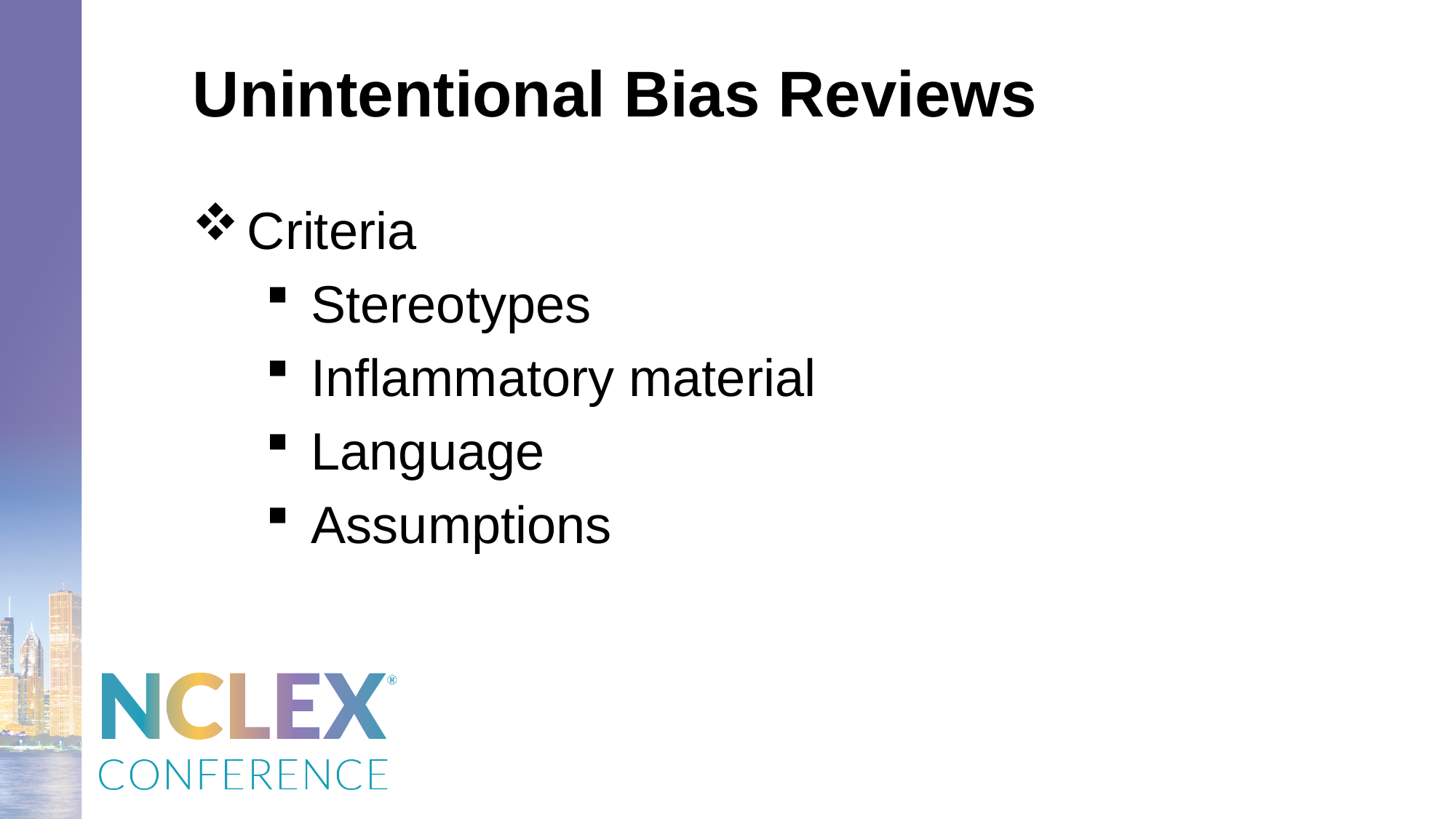

# Unintentional Bias Reviews
Criteria
Stereotypes
Inflammatory material
Language
Assumptions